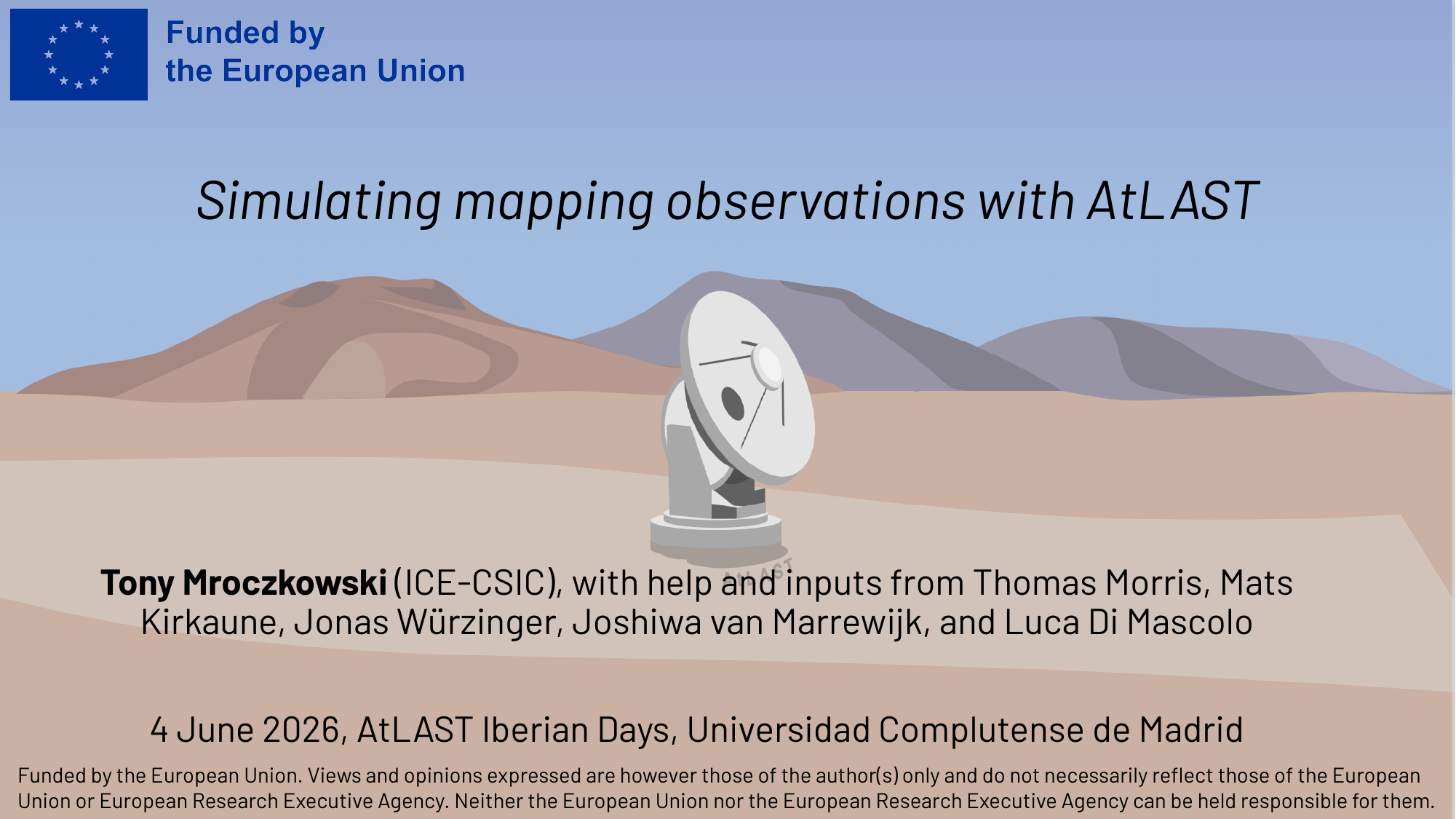

# Simulating mapping observations with AtLAST
Tony Mroczkowski (ICE-CSIC), with help and inputs from Thomas Morris, Mats Kirkaune, Jonas Würzinger, Joshiwa van Marrewijk, and Luca Di Mascolo

4 June 2026, AtLAST Iberian Days, Universidad Complutense de Madrid
Funded by the European Union. Views and opinions expressed are however those of the author(s) only and do not necessarily reflect those of the European Union or European Research Executive Agency. Neither the European Union nor the European Research Executive Agency can be held responsible for them.